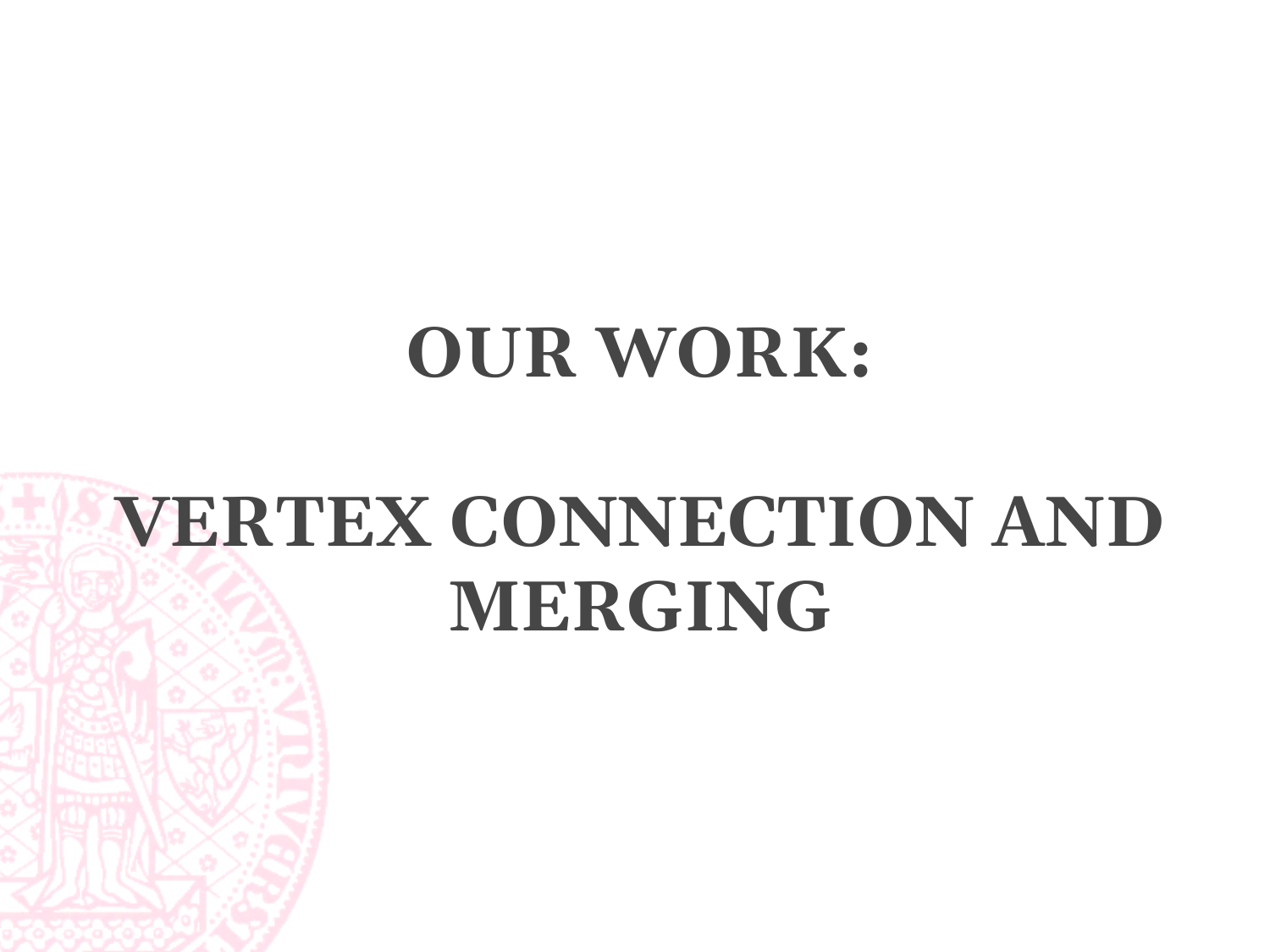

# OuR Work: Vertex Connection and Merging